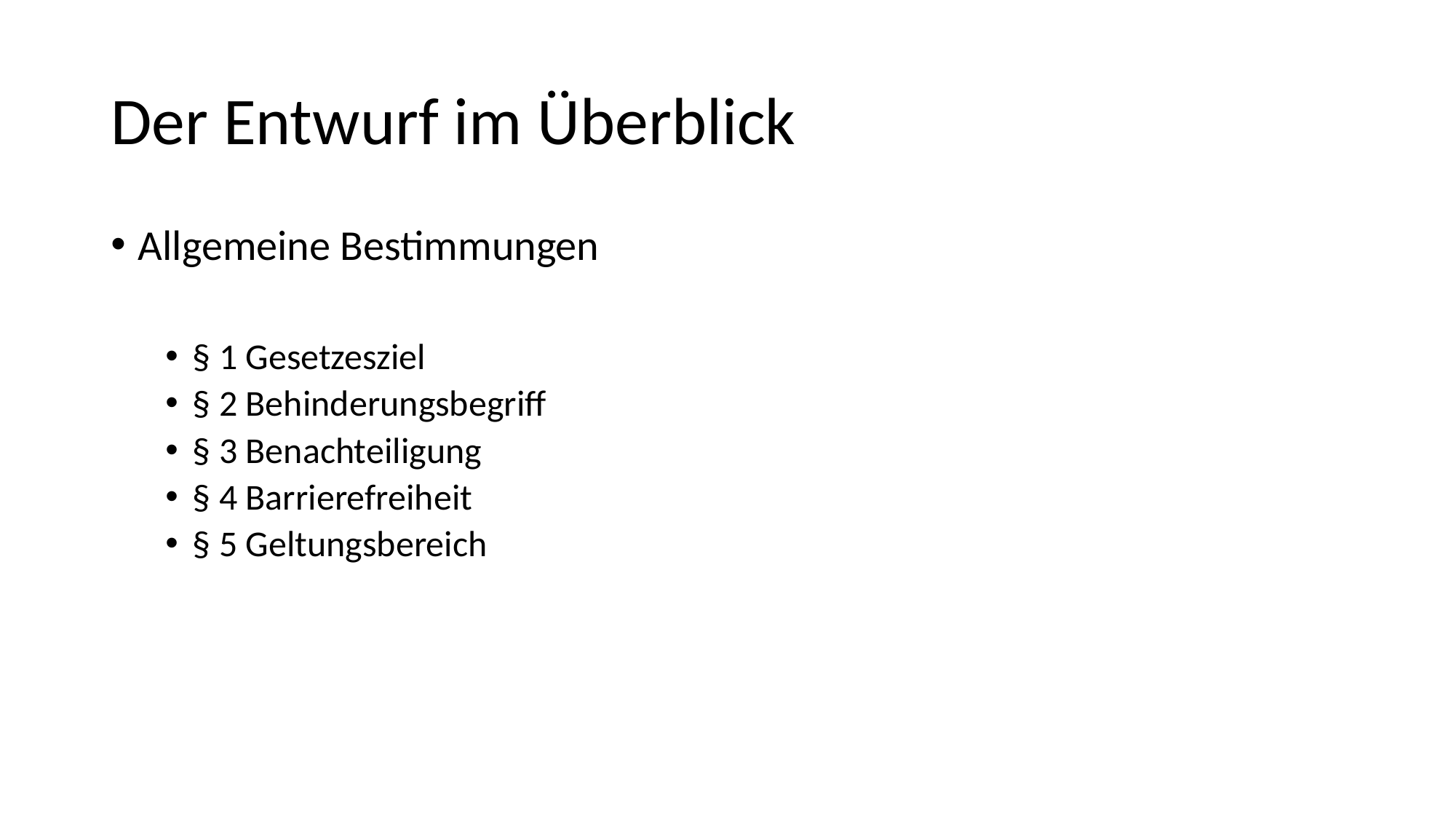

# Der Entwurf im Überblick
Allgemeine Bestimmungen

§ 1 Gesetzesziel
§ 2 Behinderungsbegriff
§ 3 Benachteiligung
§ 4 Barrierefreiheit
§ 5 Geltungsbereich